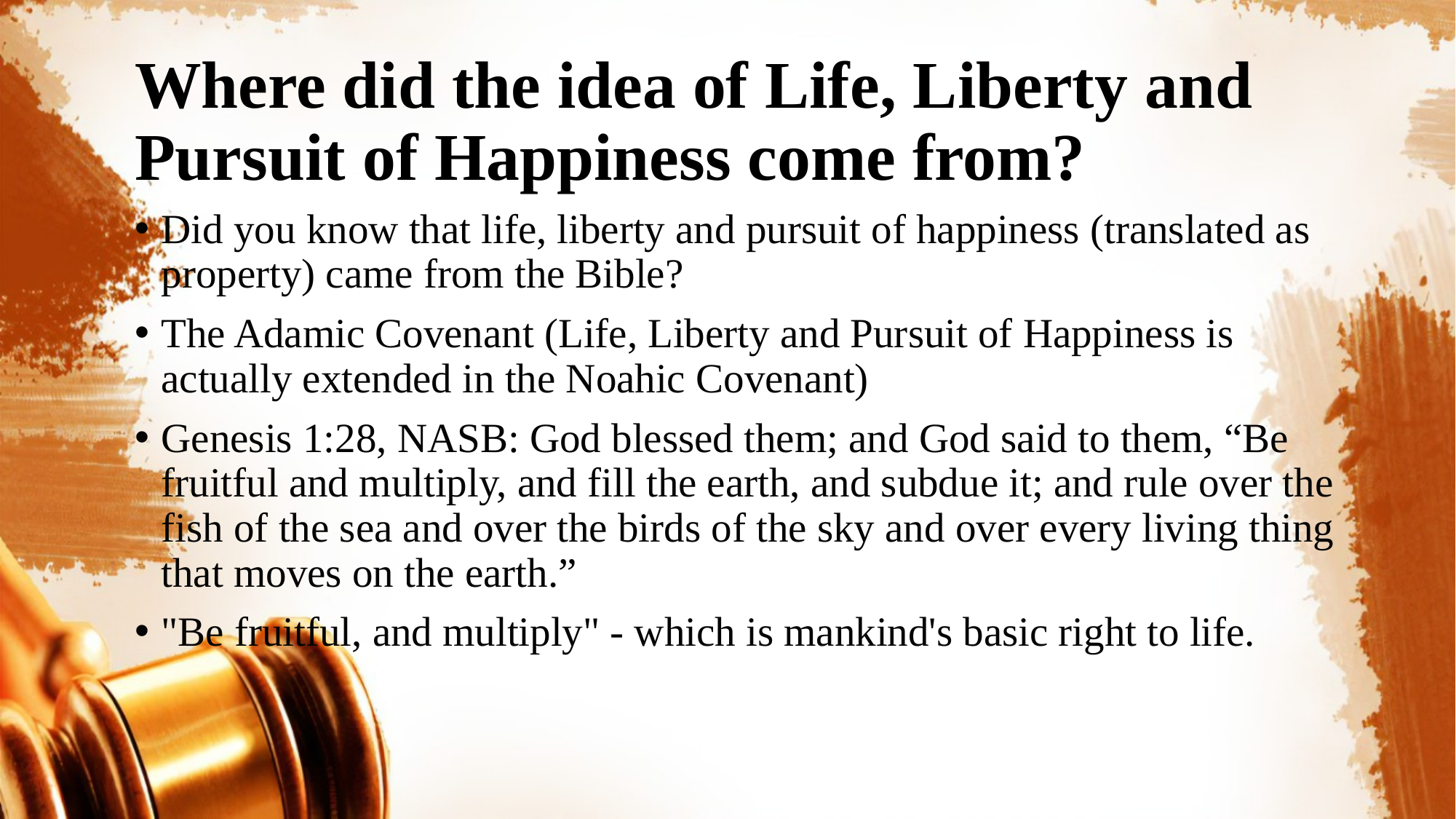

# Where did the idea of Life, Liberty and Pursuit of Happiness come from?
Did you know that life, liberty and pursuit of happiness (translated as property) came from the Bible?
The Adamic Covenant (Life, Liberty and Pursuit of Happiness is actually extended in the Noahic Covenant)
Genesis 1:28, NASB: God blessed them; and God said to them, “Be fruitful and multiply, and fill the earth, and subdue it; and rule over the fish of the sea and over the birds of the sky and over every living thing that moves on the earth.”
"Be fruitful, and multiply" - which is mankind's basic right to life.